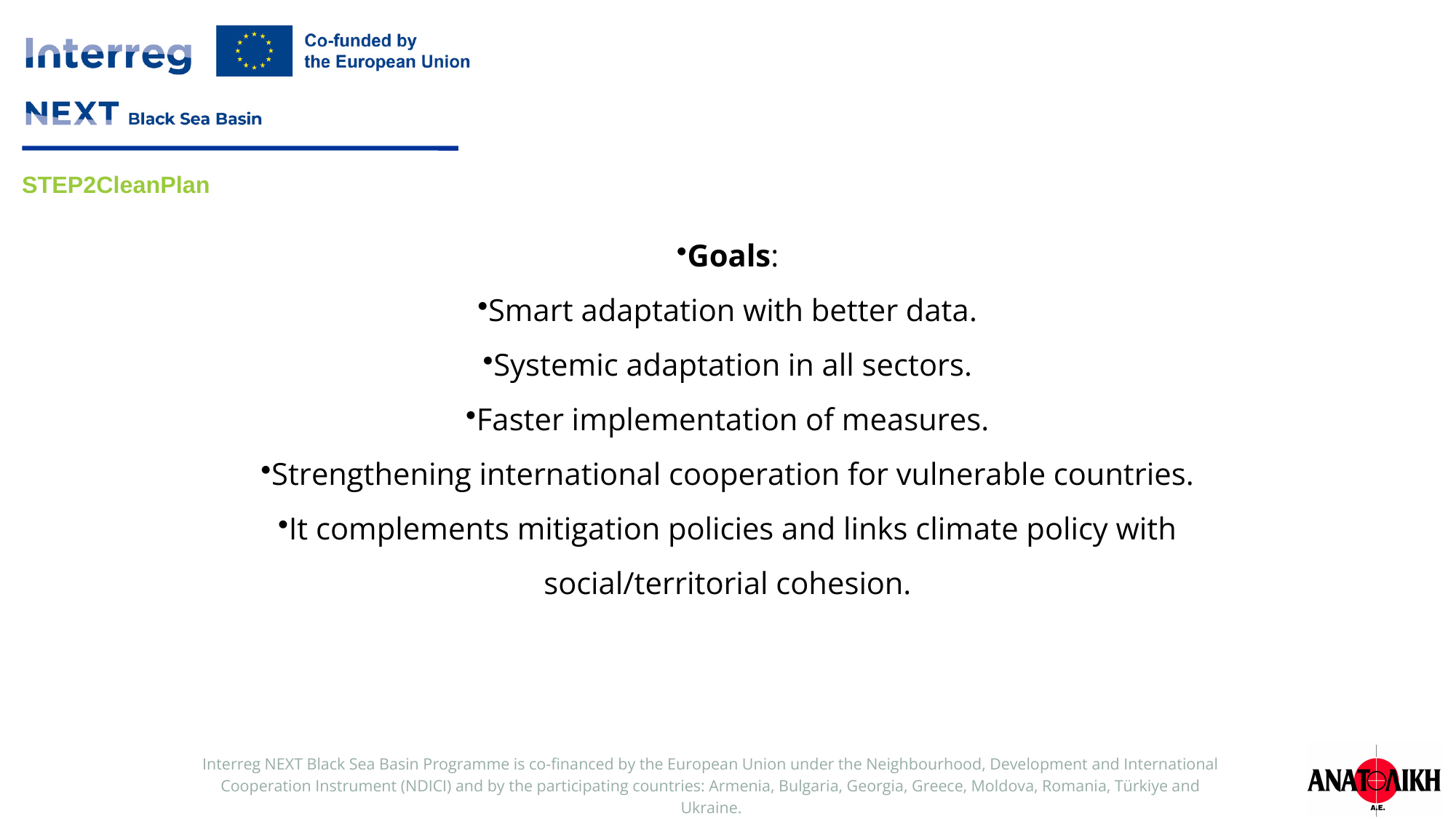

Goals:
Smart adaptation with better data.
Systemic adaptation in all sectors.
Faster implementation of measures.
Strengthening international cooperation for vulnerable countries.
It complements mitigation policies and links climate policy with social/territorial cohesion.